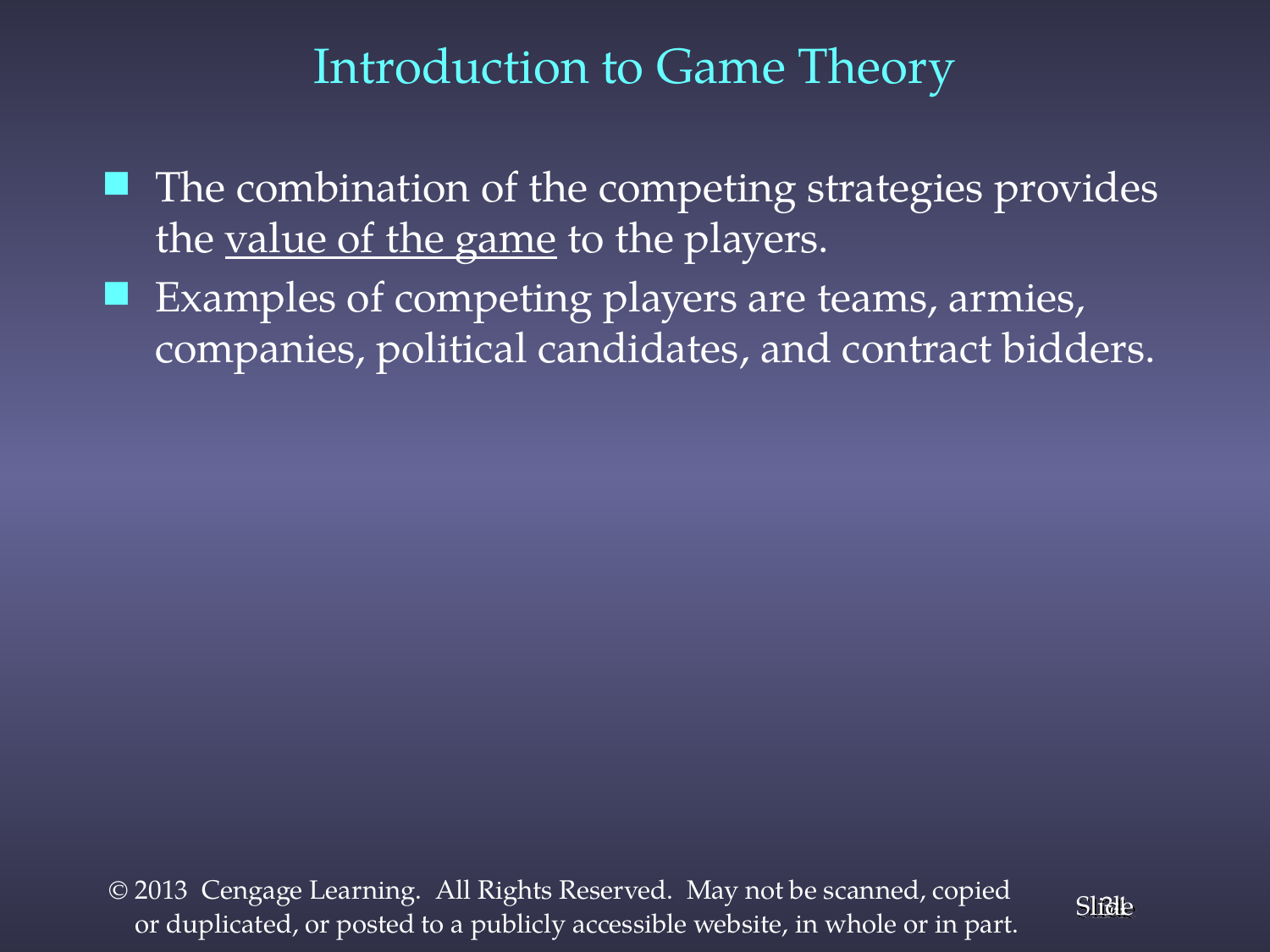

Introduction to Game Theory
The combination of the competing strategies provides the value of the game to the players.
Examples of competing players are teams, armies, companies, political candidates, and contract bidders.